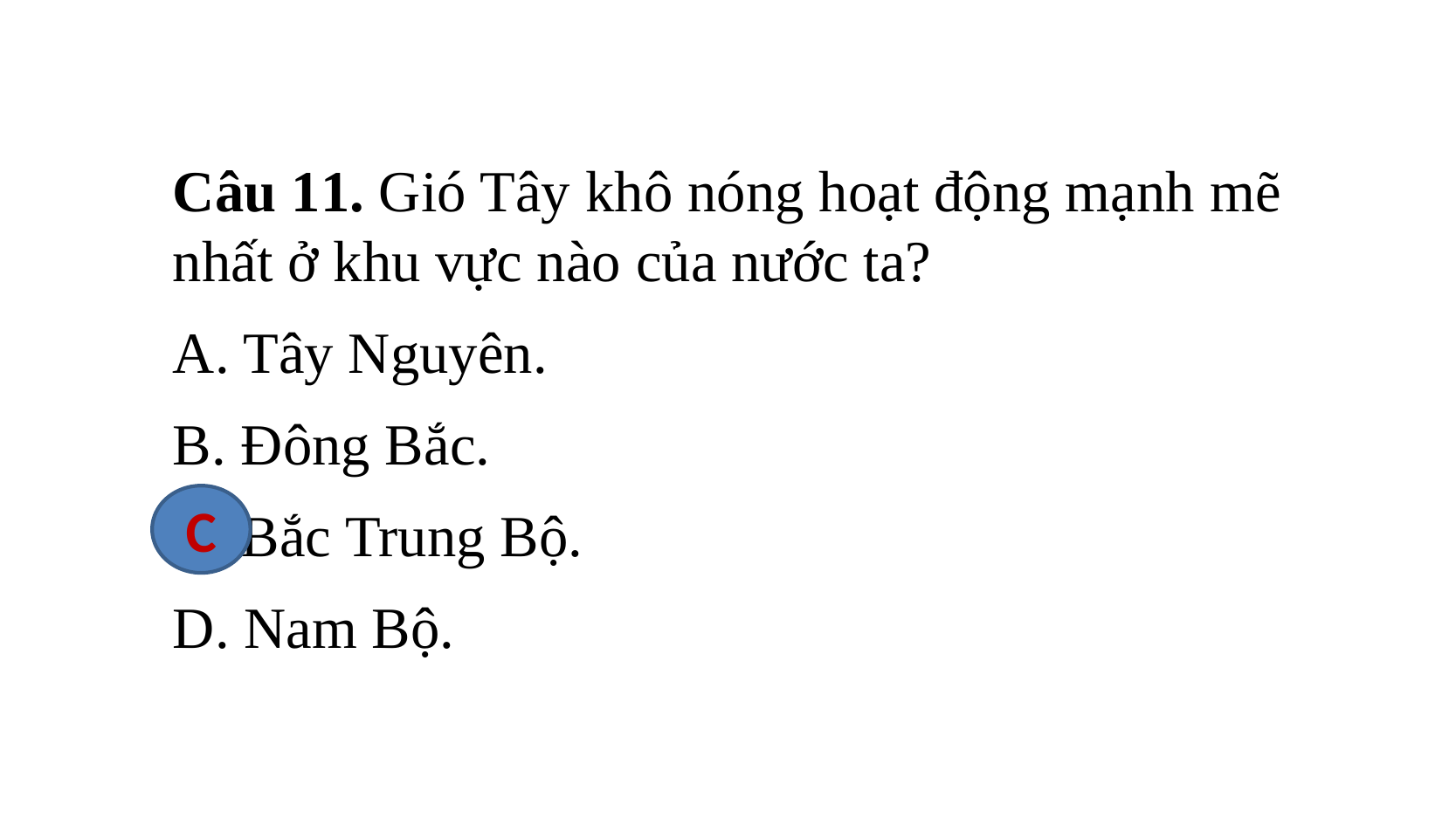

Câu 11. Gió Tây khô nóng hoạt động mạnh mẽ nhất ở khu vực nào của nước ta?
A. Tây Nguyên.
B. Đông Bắc.
C. Bắc Trung Bộ.
D. Nam Bộ.
C